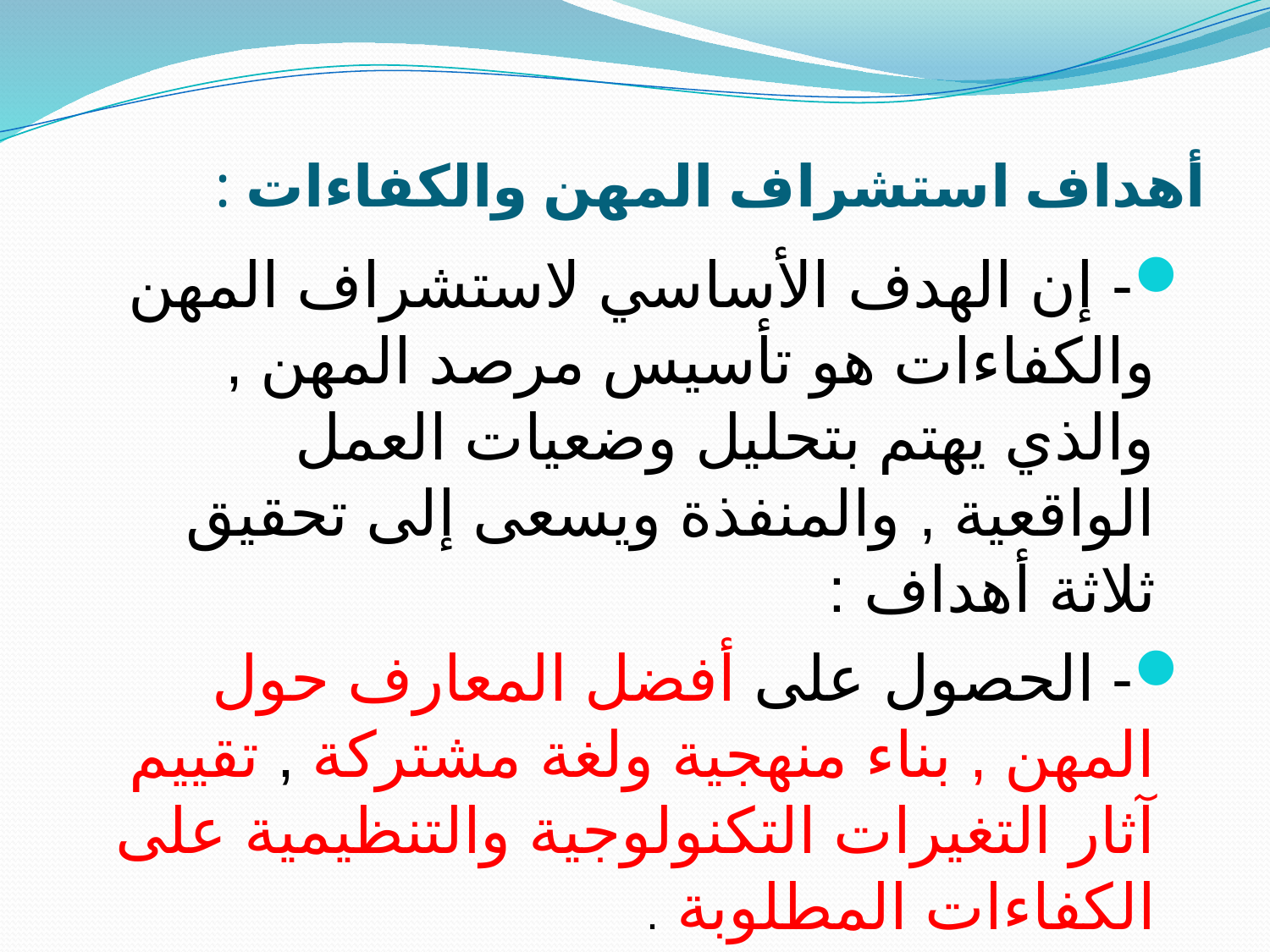

# أهداف استشراف المهن والكفاءات :
- إن الهدف الأساسي لاستشراف المهن والكفاءات هو تأسيس مرصد المهن , والذي يهتم بتحليل وضعيات العمل الواقعية , والمنفذة ويسعى إلى تحقيق ثلاثة أهداف :
- الحصول على أفضل المعارف حول المهن , بناء منهجية ولغة مشتركة , تقييم آثار التغيرات التكنولوجية والتنظيمية على الكفاءات المطلوبة .